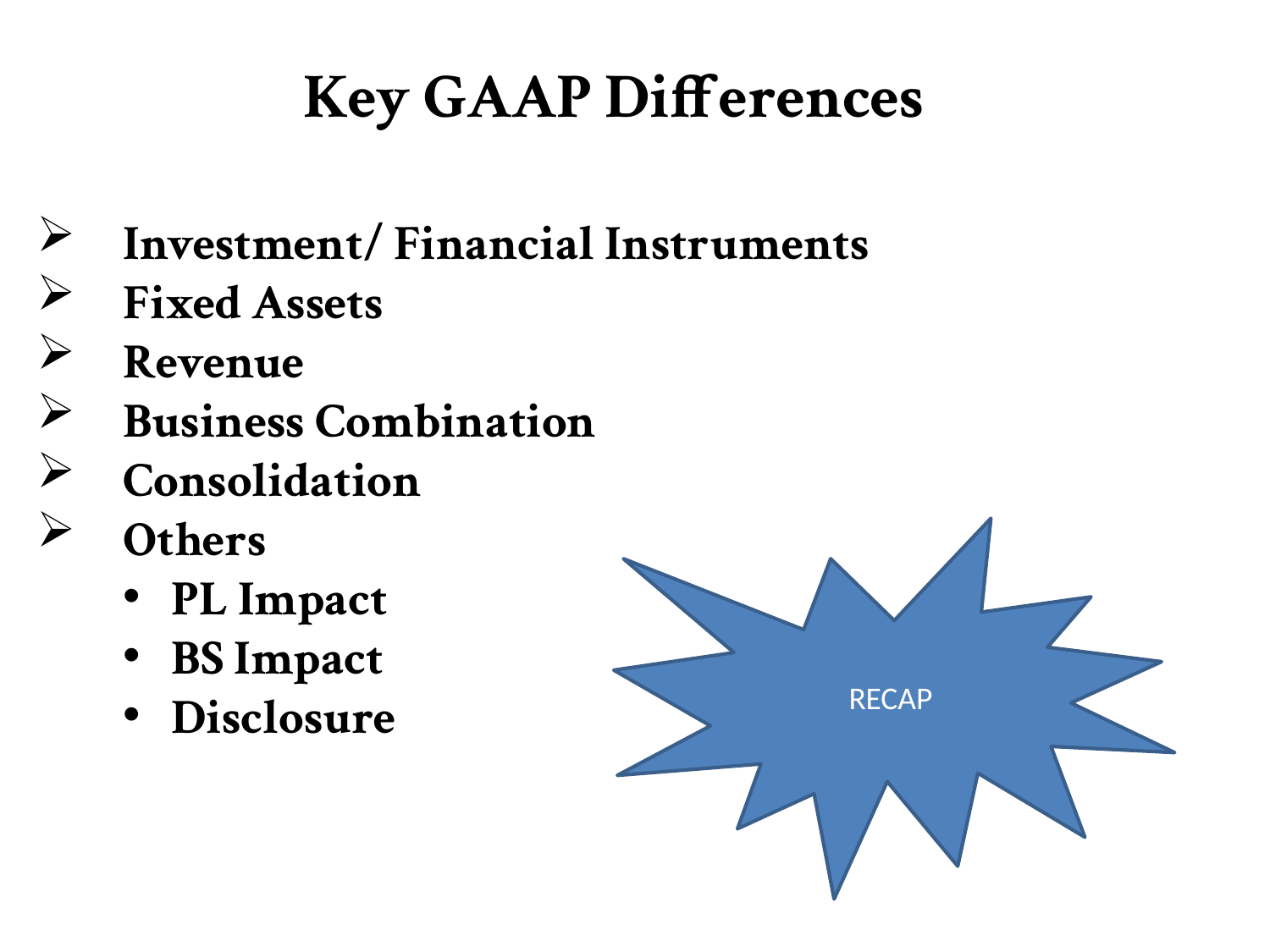

Key GAAP Differences
Investment/ Financial Instruments
Fixed Assets
Revenue
Business Combination
Consolidation
Others
PL Impact
BS Impact
Disclosure

RECAP